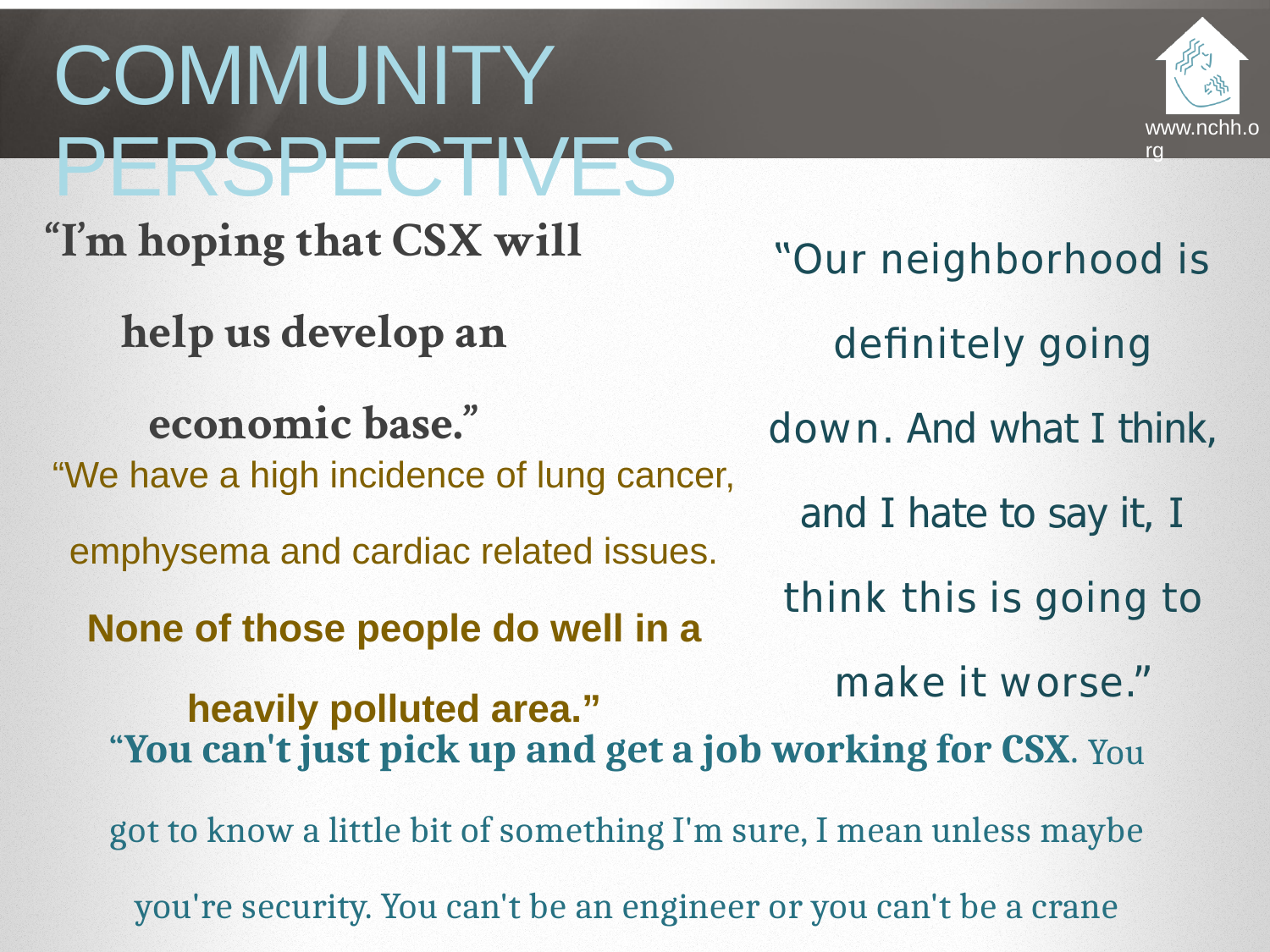

# Community Perspectives
“I’m hoping that CSX will help us develop an economic base.”

“Our neighborhood is definitely going down. And what I think, and I hate to say it, I think this is going to make it worse.”
“We have a high incidence of lung cancer, emphysema and cardiac related issues. None of those people do well in a heavily polluted area.”
“You can't just pick up and get a job working for CSX. You got to know a little bit of something I'm sure, I mean unless maybe you're security. You can't be an engineer or you can't be a crane operator.”